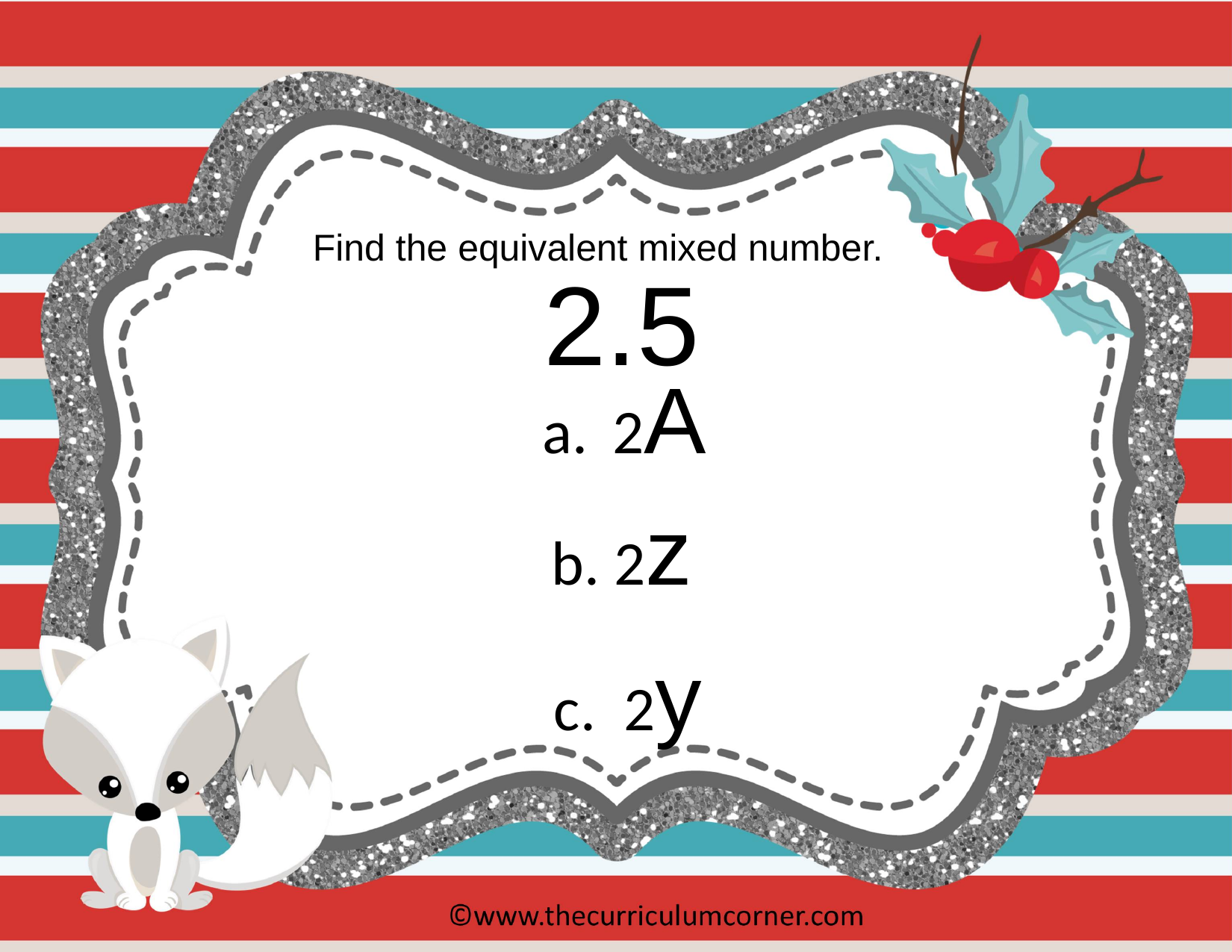

Find the equivalent mixed number.
2.5
 2A
b. 2z
c.  2y